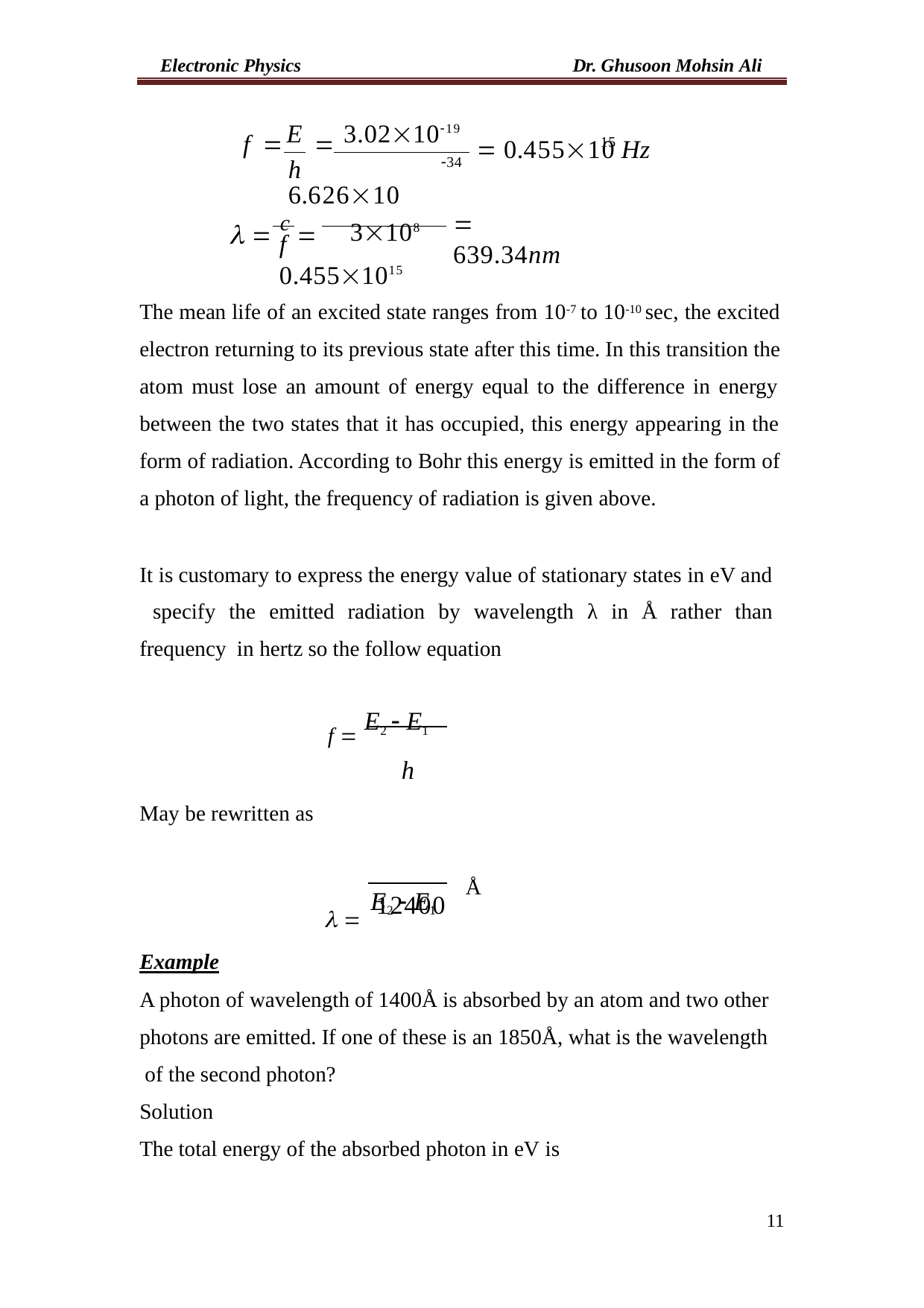

Electronic Physics
Dr. Ghusoon Mohsin Ali

E	3.02×10−19
15
f =	=
h	6.626×10
3×108
= 0.455×10	Hz
−34

λ = c =
= 639.34nm
f	0.455×1015

The mean life of an excited state ranges from 10-7 to 10-10 sec, the excited  electron returning to its previous state after this time. In this transition the  atom must lose an amount of energy equal to the difference in energy  between the two states that it has occupied, this energy appearing in the  form of radiation. According to Bohr this energy is emitted in the form of  a photon of light, the frequency of radiation is given above.

It is customary to express the energy value of stationary states in eV and  specify the emitted radiation by wavelength λ in Å rather than frequency  in hertz so the follow equation

f = E2 − E1
h
May be rewritten as

λ = 12400

Å
E2 − E1

Example
A photon of wavelength of 1400Å is absorbed by an atom and two other
photons are emitted. If one of these is an 1850Å, what is the wavelength  of the second photon?
Solution
The total energy of the absorbed photon in eV is
11